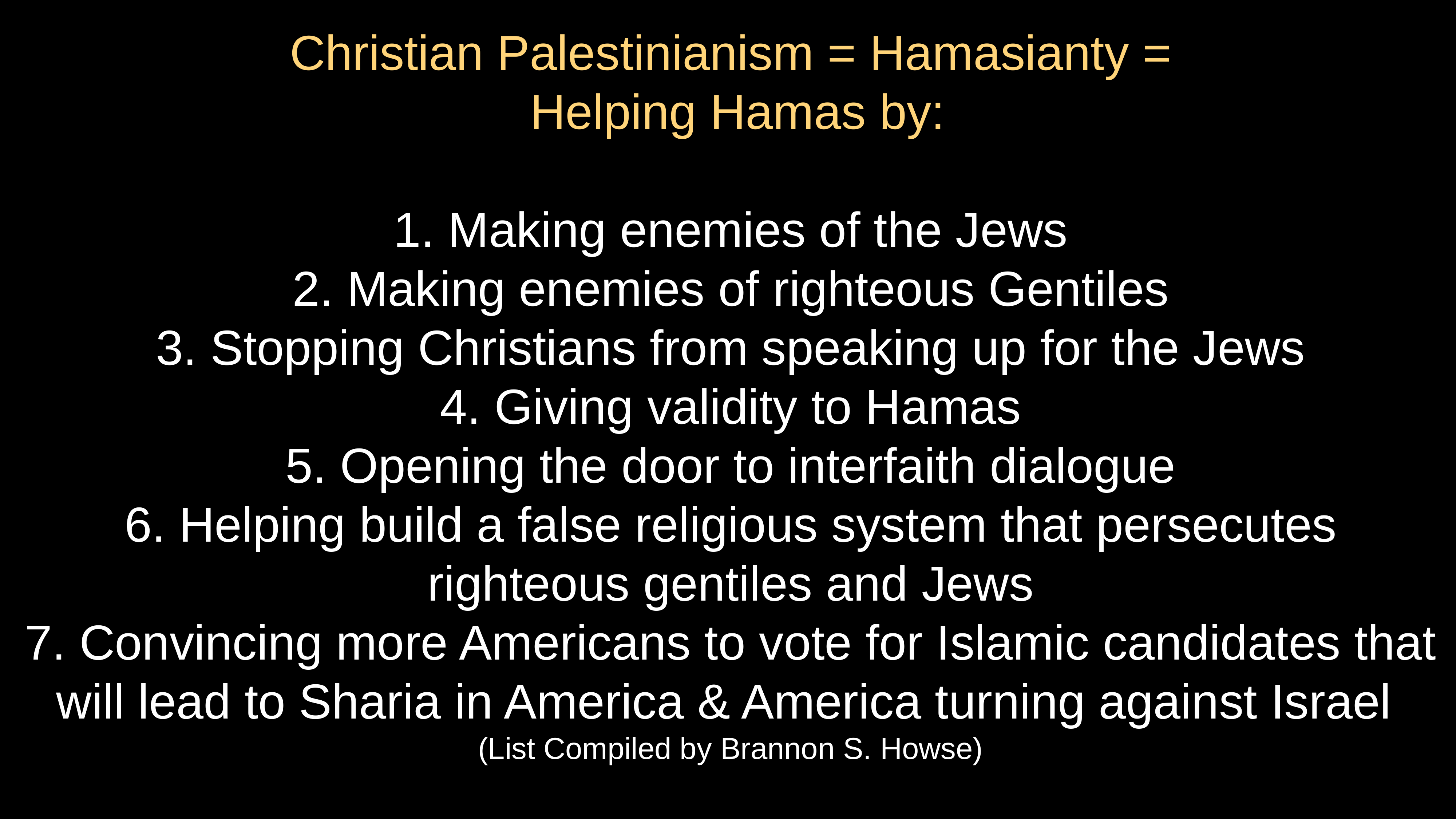

# Christian Palestinianism = Hamasianty =
 Helping Hamas by:

1. Making enemies of the Jews
2. Making enemies of righteous Gentiles
3. Stopping Christians from speaking up for the Jews
4. Giving validity to Hamas
5. Opening the door to interfaith dialogue
6. Helping build a false religious system that persecutes righteous gentiles and Jews
7. Convincing more Americans to vote for Islamic candidates that will lead to Sharia in America & America turning against Israel
(List Compiled by Brannon S. Howse)